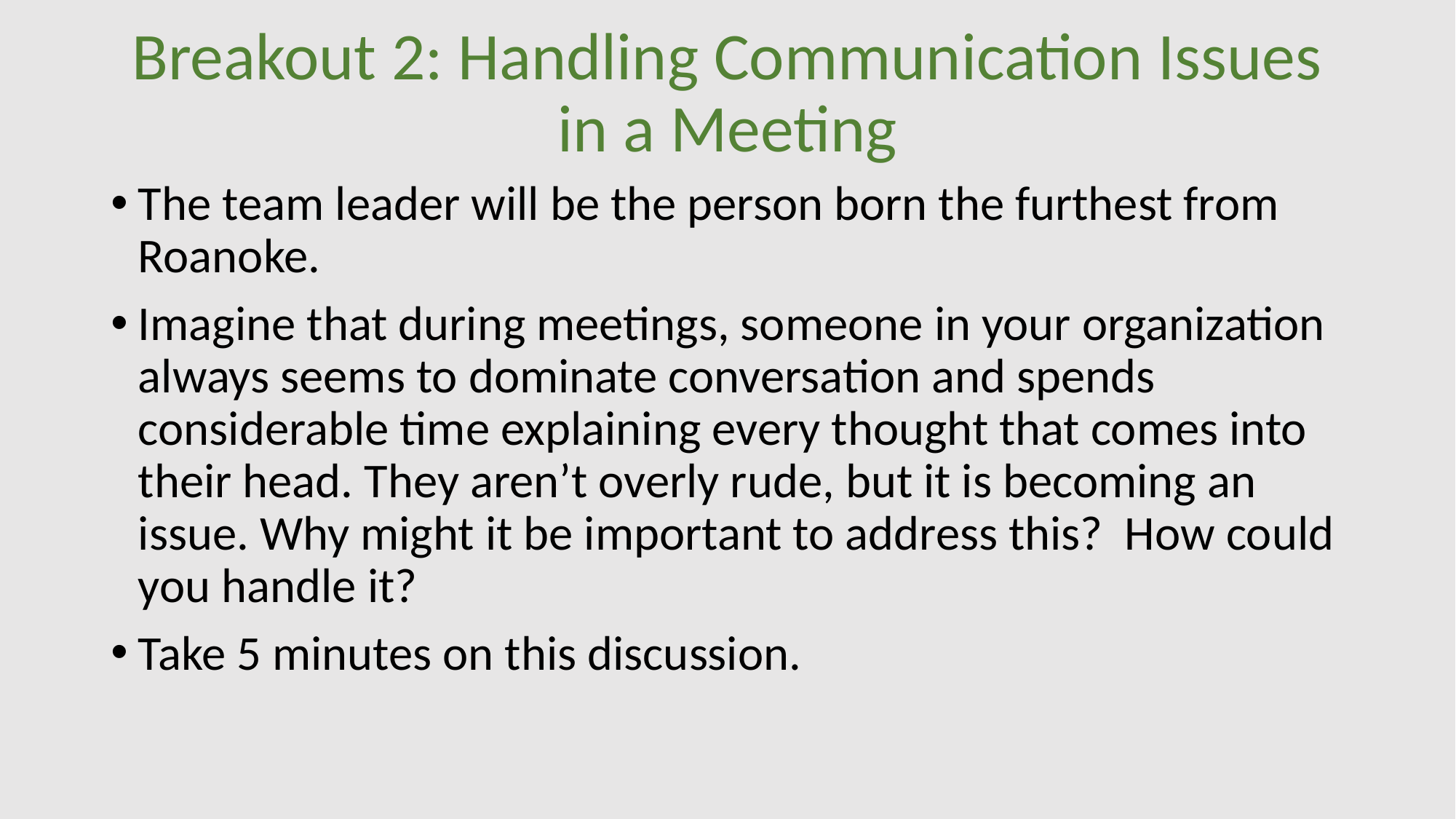

# Breakout 2: Handling Communication Issues in a Meeting
The team leader will be the person born the furthest from Roanoke.
Imagine that during meetings, someone in your organization always seems to dominate conversation and spends considerable time explaining every thought that comes into their head. They aren’t overly rude, but it is becoming an issue. Why might it be important to address this?  How could you handle it?
Take 5 minutes on this discussion.